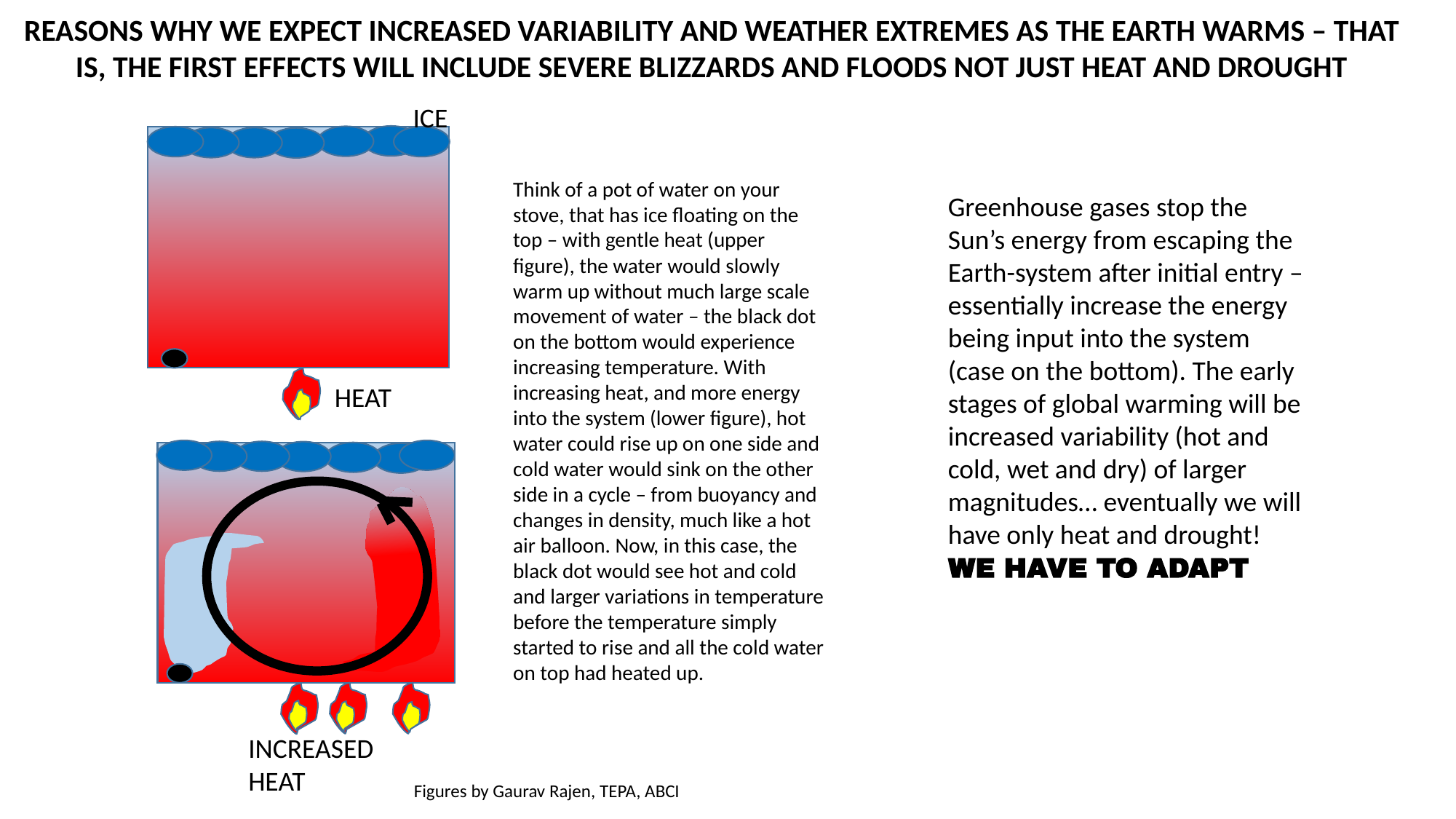

REASONS WHY WE EXPECT INCREASED VARIABILITY AND WEATHER EXTREMES AS THE EARTH WARMS – THAT IS, THE FIRST EFFECTS WILL INCLUDE SEVERE BLIZZARDS AND FLOODS NOT JUST HEAT AND DROUGHT
ICE

Think of a pot of water on your stove, that has ice floating on the top – with gentle heat (upper figure), the water would slowly warm up without much large scale movement of water – the black dot on the bottom would experience increasing temperature. With increasing heat, and more energy into the system (lower figure), hot water could rise up on one side and cold water would sink on the other side in a cycle – from buoyancy and changes in density, much like a hot air balloon. Now, in this case, the black dot would see hot and cold and larger variations in temperature before the temperature simply started to rise and all the cold water on top had heated up.
Greenhouse gases stop the Sun’s energy from escaping the Earth-system after initial entry – essentially increase the energy being input into the system (case on the bottom). The early stages of global warming will be increased variability (hot and cold, wet and dry) of larger magnitudes… eventually we will have only heat and drought!
WE HAVE TO ADAPT

HEAT

INCREASED HEAT
Figures by Gaurav Rajen, TEPA, ABCI